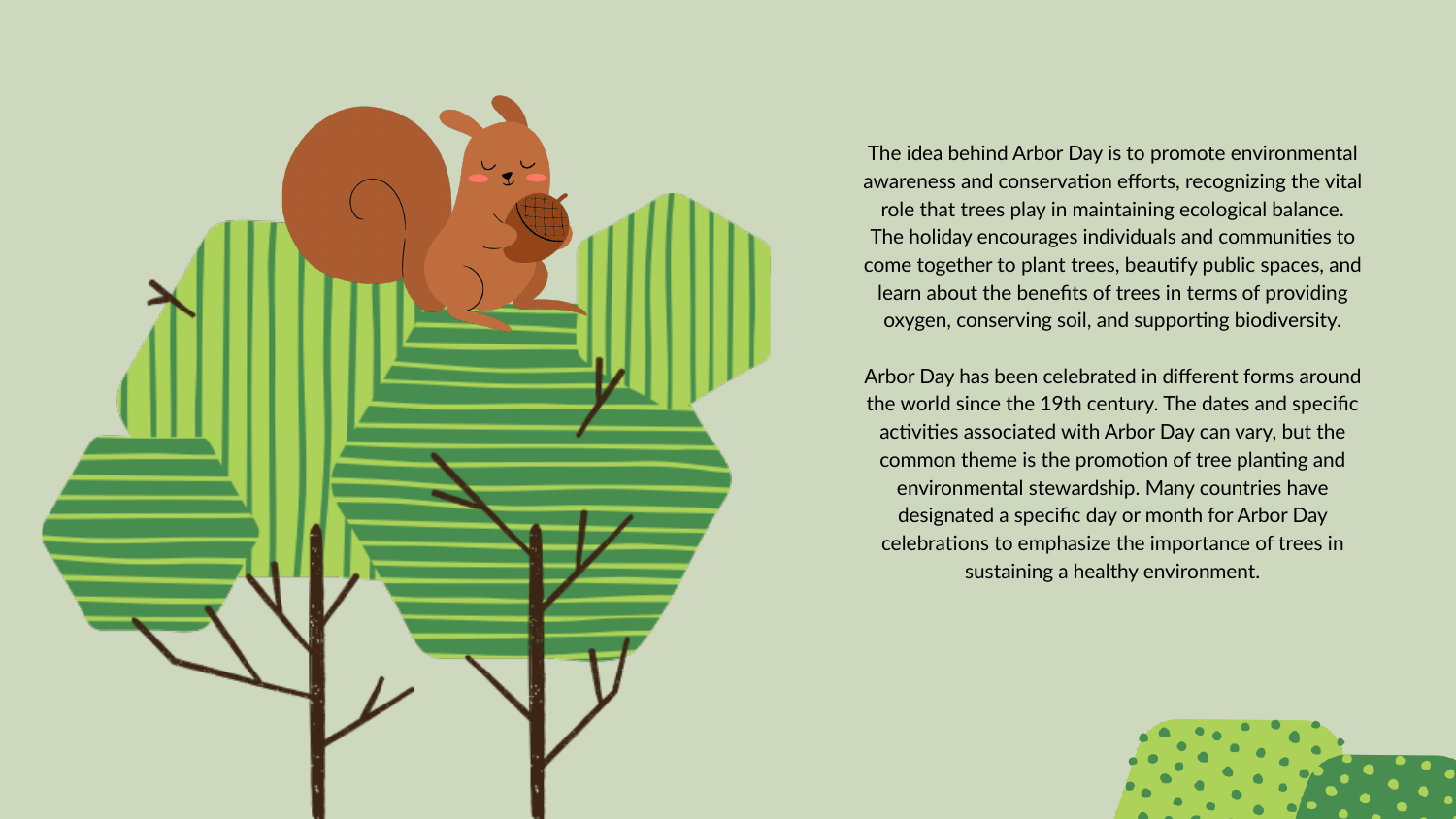

The idea behind Arbor Day is to promote environmental awareness and conservation efforts, recognizing the vital role that trees play in maintaining ecological balance. The holiday encourages individuals and communities to come together to plant trees, beautify public spaces, and learn about the benefits of trees in terms of providing oxygen, conserving soil, and supporting biodiversity.

Arbor Day has been celebrated in different forms around the world since the 19th century. The dates and specific activities associated with Arbor Day can vary, but the common theme is the promotion of tree planting and environmental stewardship. Many countries have designated a specific day or month for Arbor Day celebrations to emphasize the importance of trees in sustaining a healthy environment.